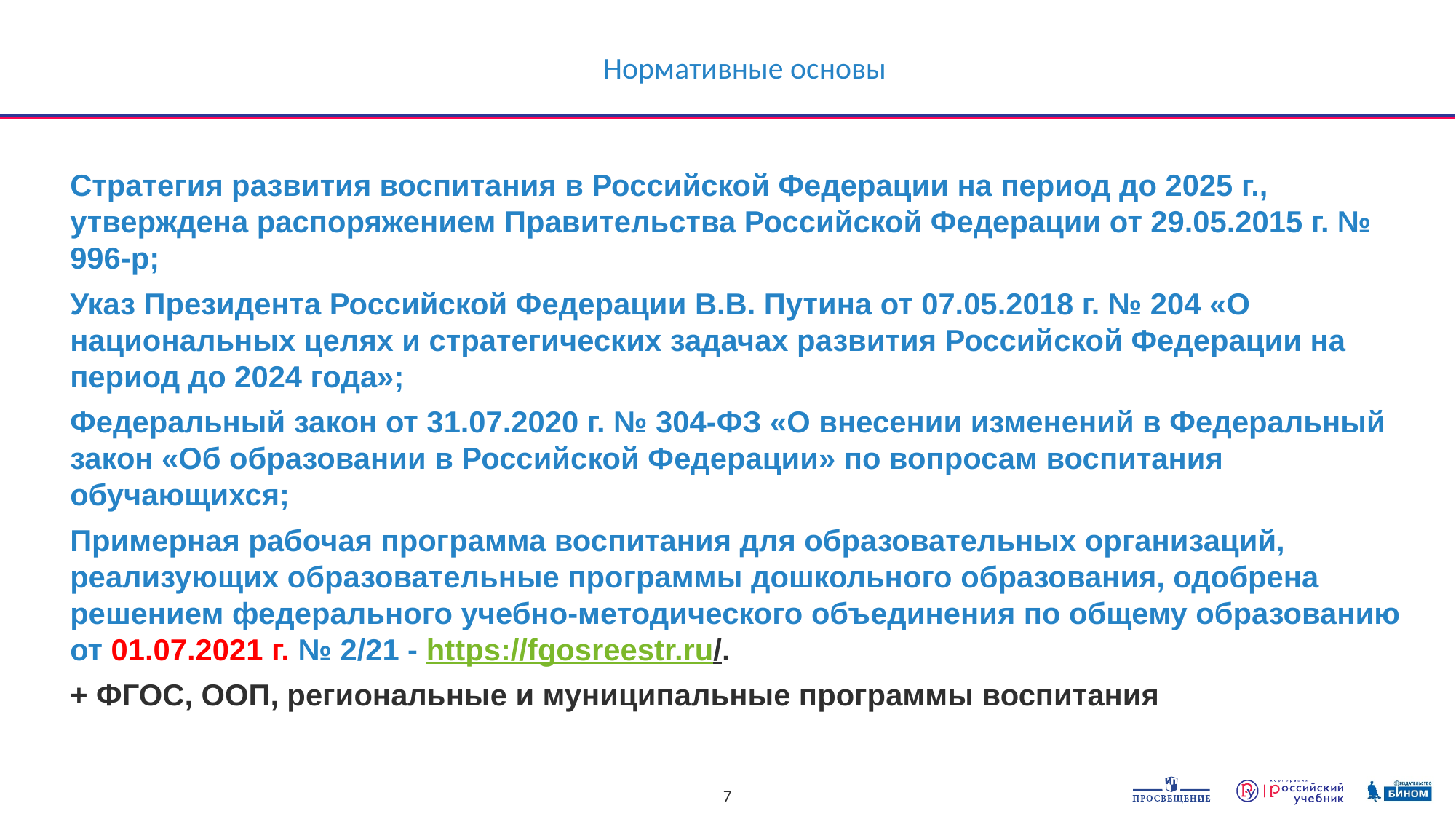

# Нормативные основы
Стратегия развития воспитания в Российской Федерации на период до 2025 г., утверждена распоряжением Правительства Российской Федерации от 29.05.2015 г. № 996-р;
Указ Президента Российской Федерации В.В. Путина от 07.05.2018 г. № 204 «О национальных целях и стратегических задачах развития Российской Федерации на период до 2024 года»;
Федеральный закон от 31.07.2020 г. № 304-ФЗ «О внесении изменений в Федеральный закон «Об образовании в Российской Федерации» по вопросам воспитания обучающихся;
Примерная рабочая программа воспитания для образовательных организаций, реализующих образовательные программы дошкольного образования, одобрена решением федерального учебно-методического объединения по общему образованию от 01.07.2021 г. № 2/21 - https://fgosreestr.ru/.
+ ФГОС, ООП, региональные и муниципальные программы воспитания